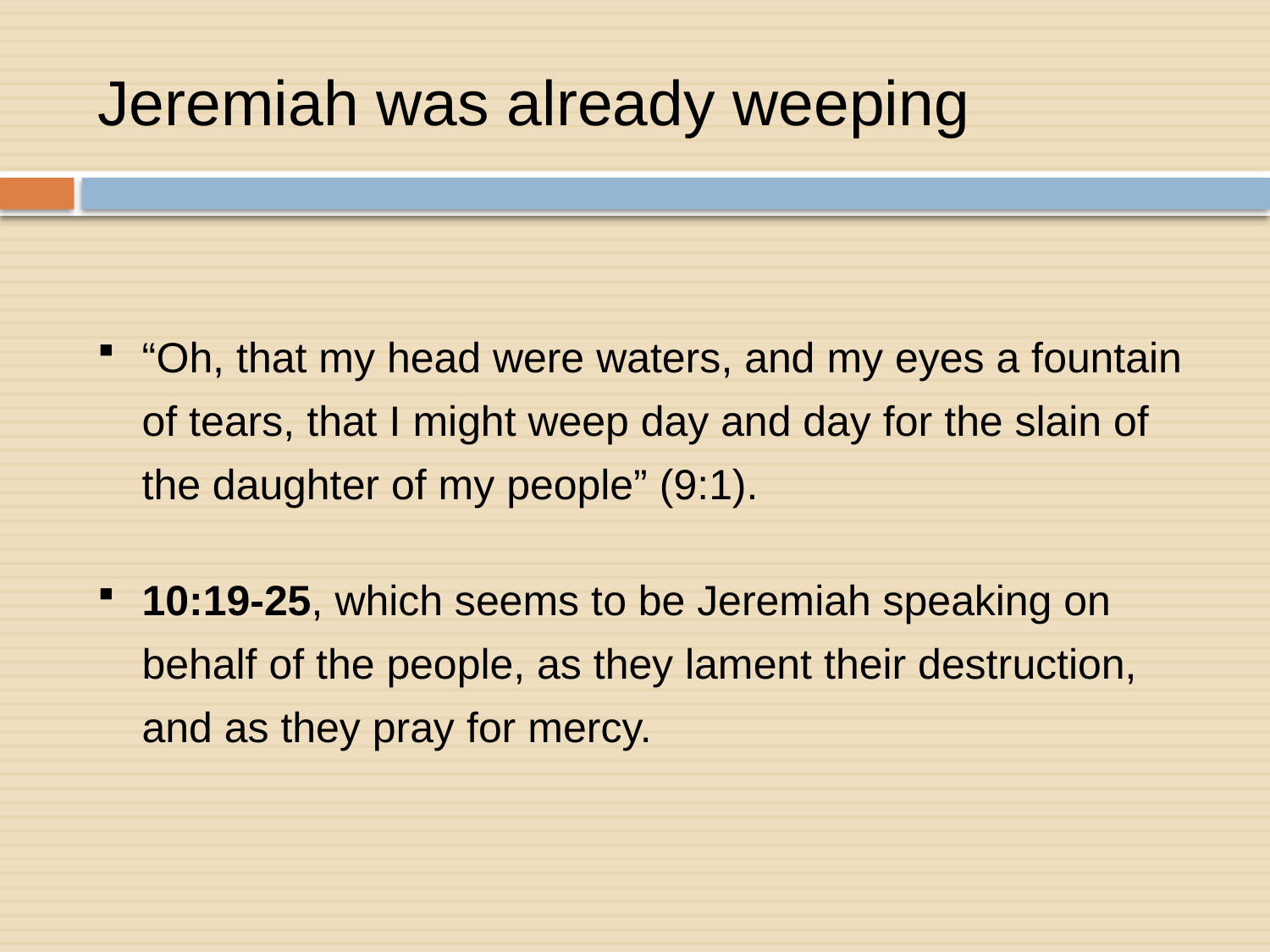

# Jeremiah was already weeping
“Oh, that my head were waters, and my eyes a fountain of tears, that I might weep day and day for the slain of the daughter of my people” (9:1).
10:19-25, which seems to be Jeremiah speaking on behalf of the people, as they lament their destruction, and as they pray for mercy.